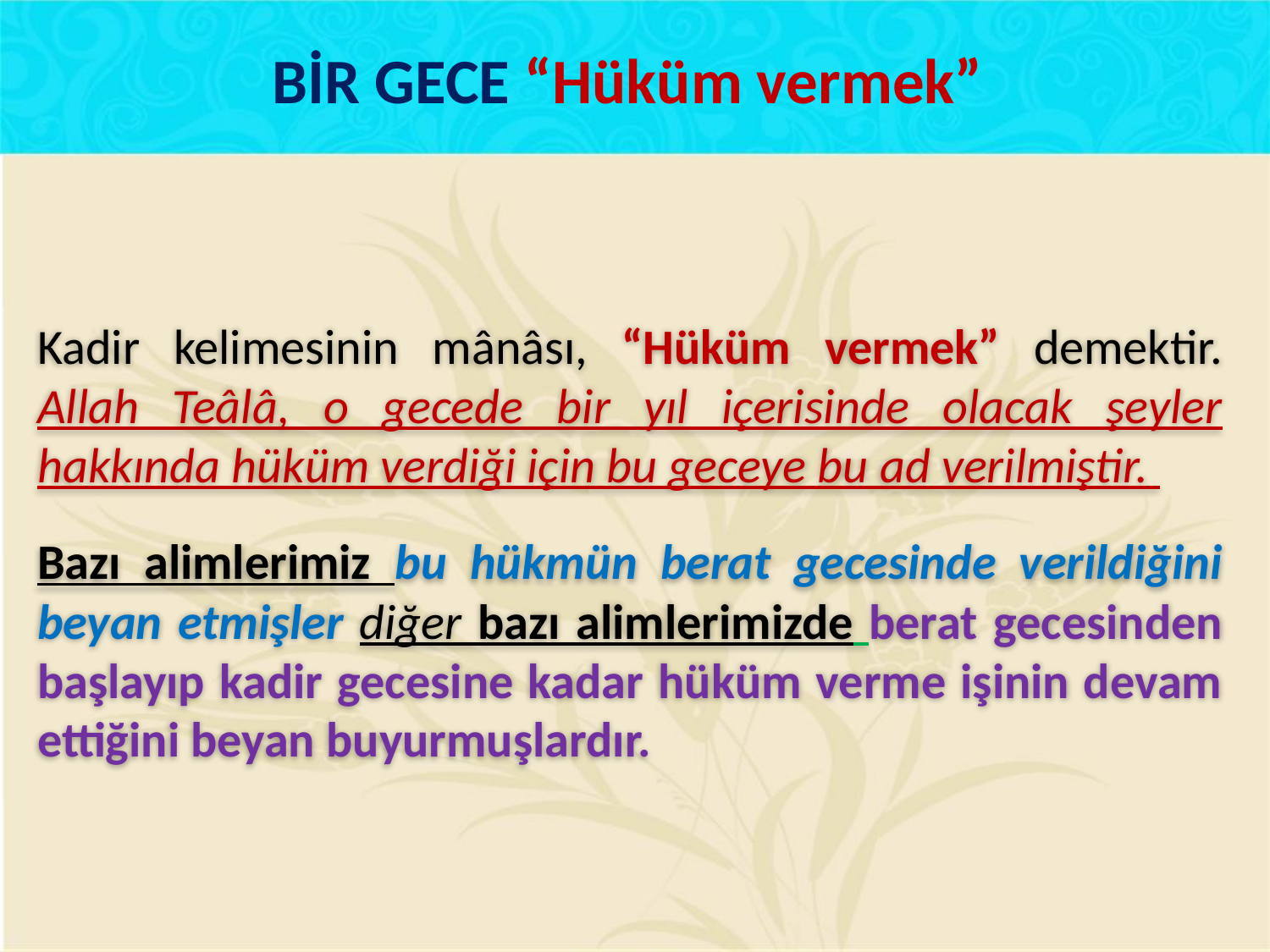

BİR GECE “Hüküm vermek”
Kadir kelimesinin mânâsı, “Hüküm vermek” demektir. Allah Teâlâ, o gecede bir yıl içerisinde olacak şeyler hakkında hüküm verdiği için bu geceye bu ad verilmiştir.

Bazı alimlerimiz bu hükmün berat gecesinde verildiğini beyan etmişler diğer bazı alimlerimizde berat gecesinden başlayıp kadir gecesine kadar hüküm verme işinin devam ettiğini beyan buyurmuşlardır.